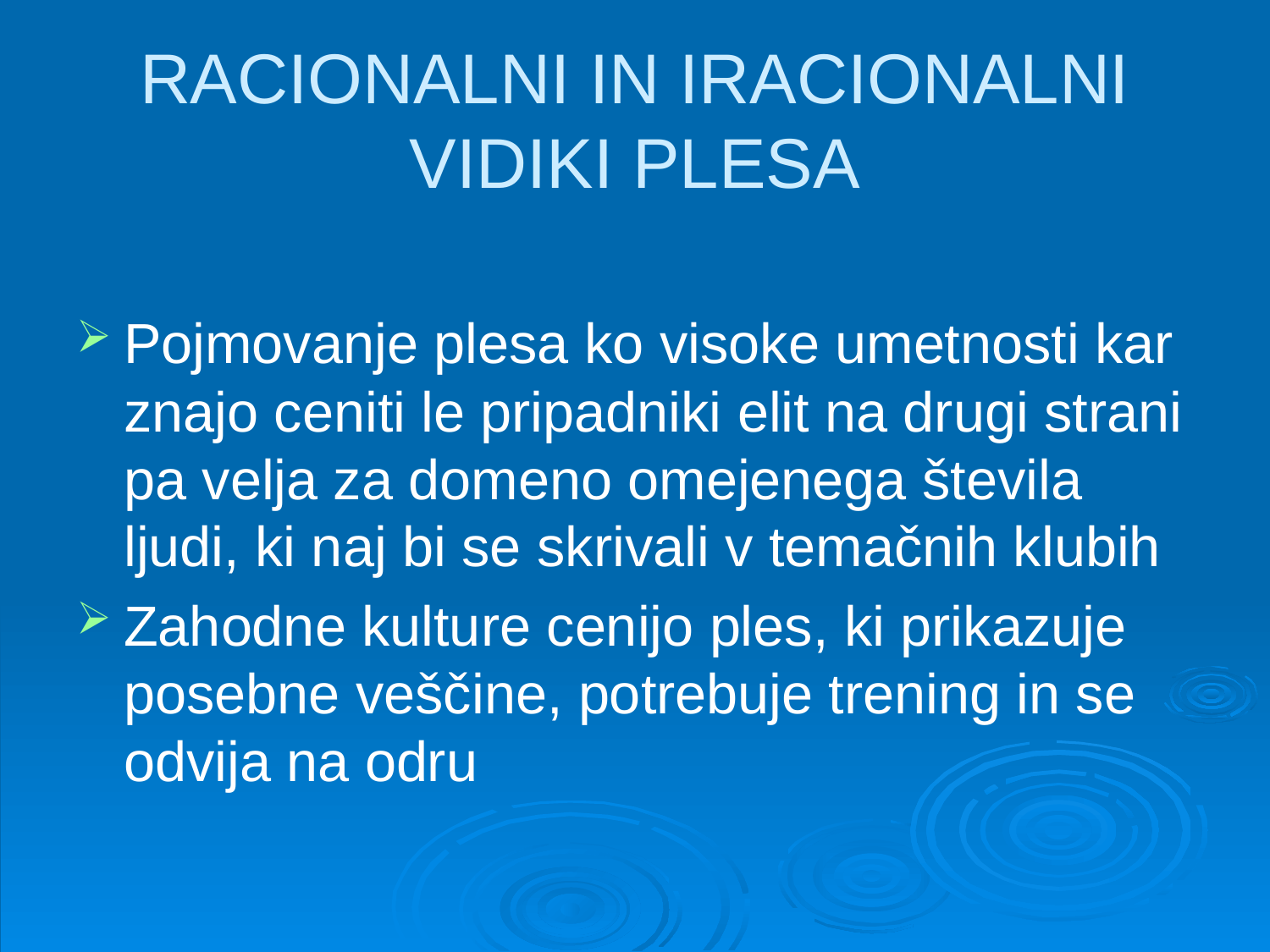

# RACIONALNI IN IRACIONALNI VIDIKI PLESA

Pojmovanje plesa ko visoke umetnosti kar znajo ceniti le pripadniki elit na drugi strani pa velja za domeno omejenega števila ljudi, ki naj bi se skrivali v temačnih klubih
Zahodne kulture cenijo ples, ki prikazuje posebne veščine, potrebuje trening in se odvija na odru